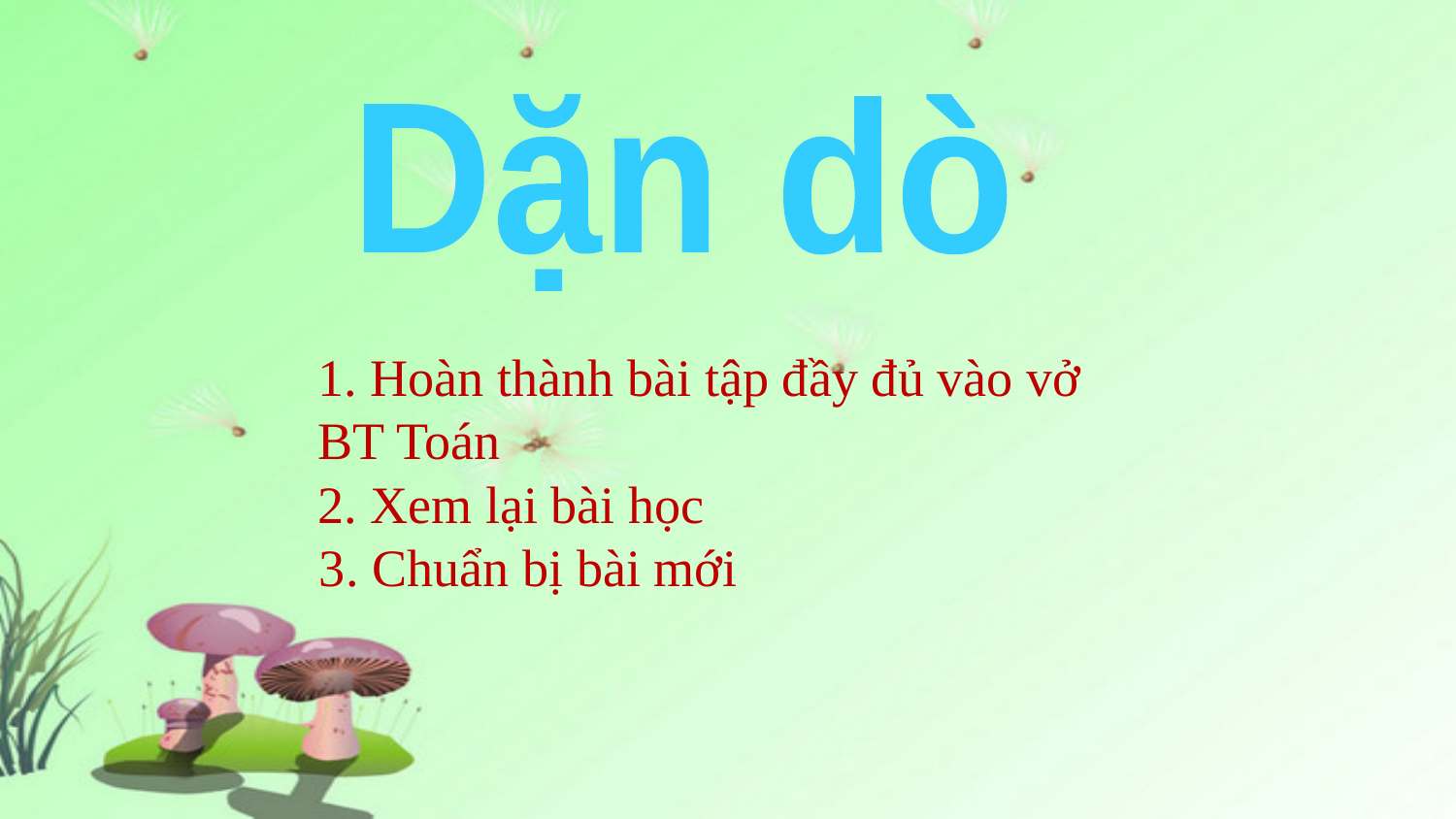

Dặn dò
1. Hoàn thành bài tập đầy đủ vào vở BT Toán
2. Xem lại bài học
3. Chuẩn bị bài mới